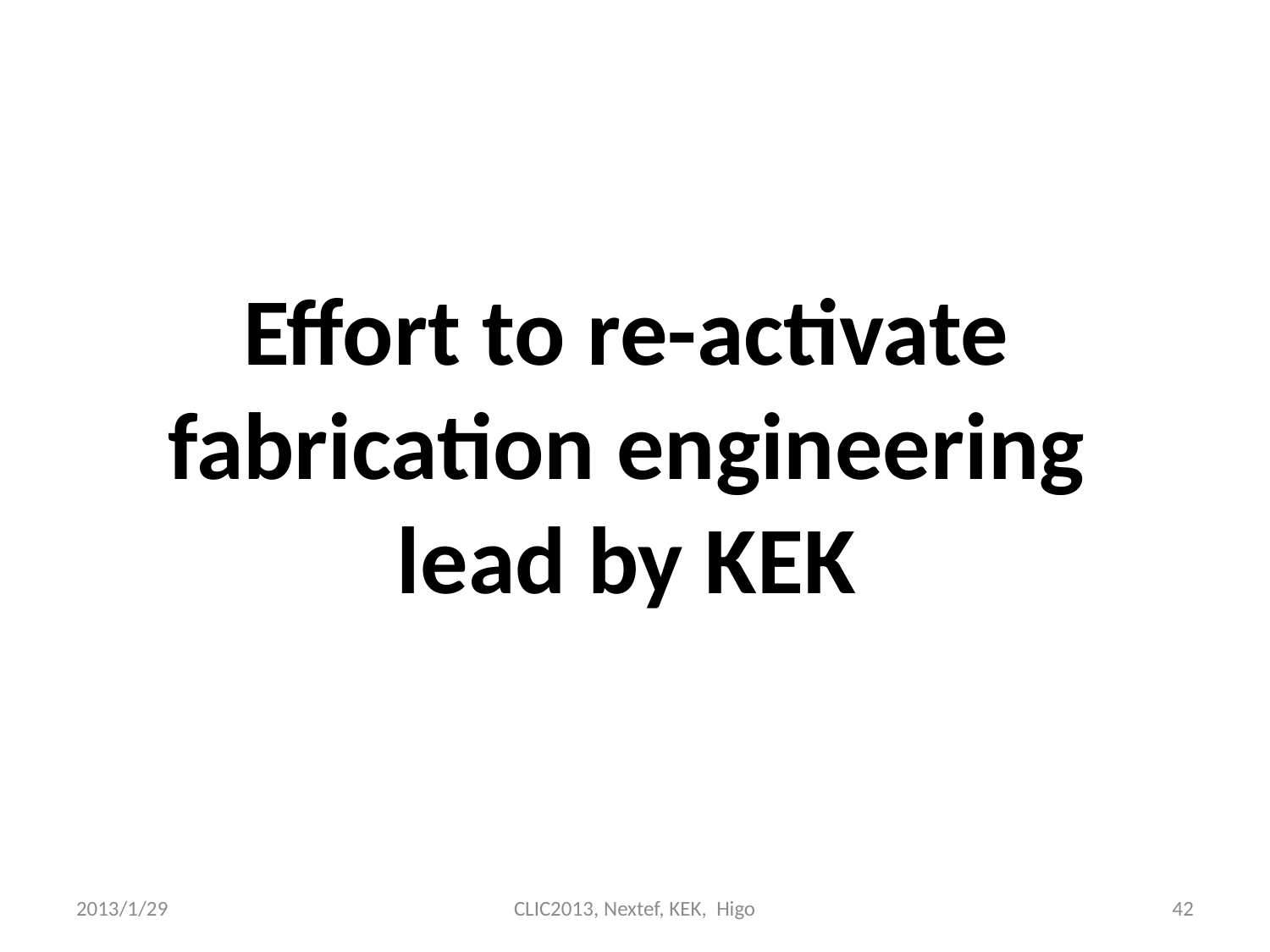

# Effort to re-activate fabrication engineering lead by KEK
2013/1/29
CLIC2013, Nextef, KEK,  Higo
42